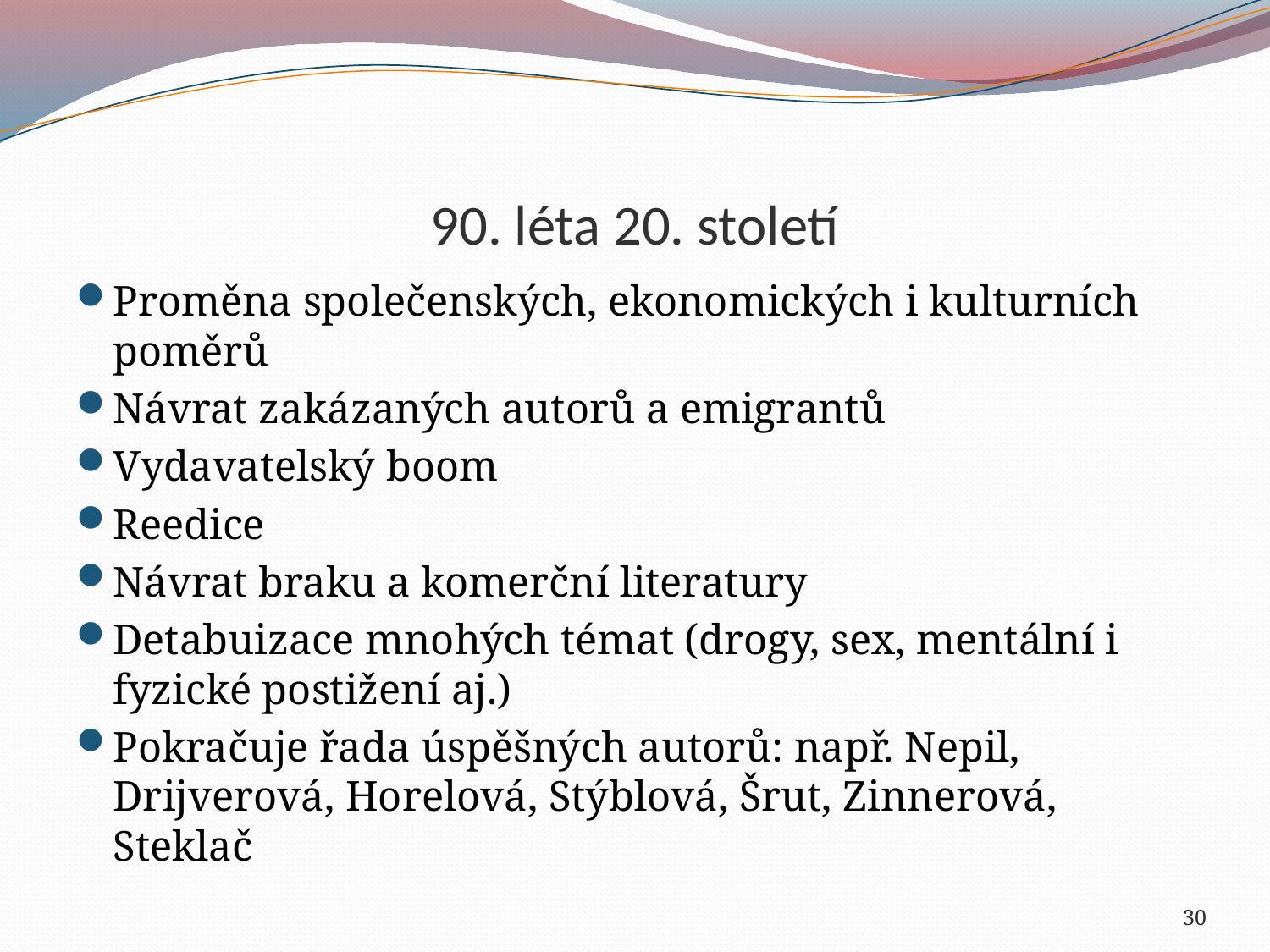

# 90. léta 20. století
Proměna společenských, ekonomických i kulturních poměrů
Návrat zakázaných autorů a emigrantů
Vydavatelský boom
Reedice
Návrat braku a komerční literatury
Detabuizace mnohých témat (drogy, sex, mentální i fyzické postižení aj.)
Pokračuje řada úspěšných autorů: např. Nepil, Drijverová, Horelová, Stýblová, Šrut, Zinnerová, Steklač
30